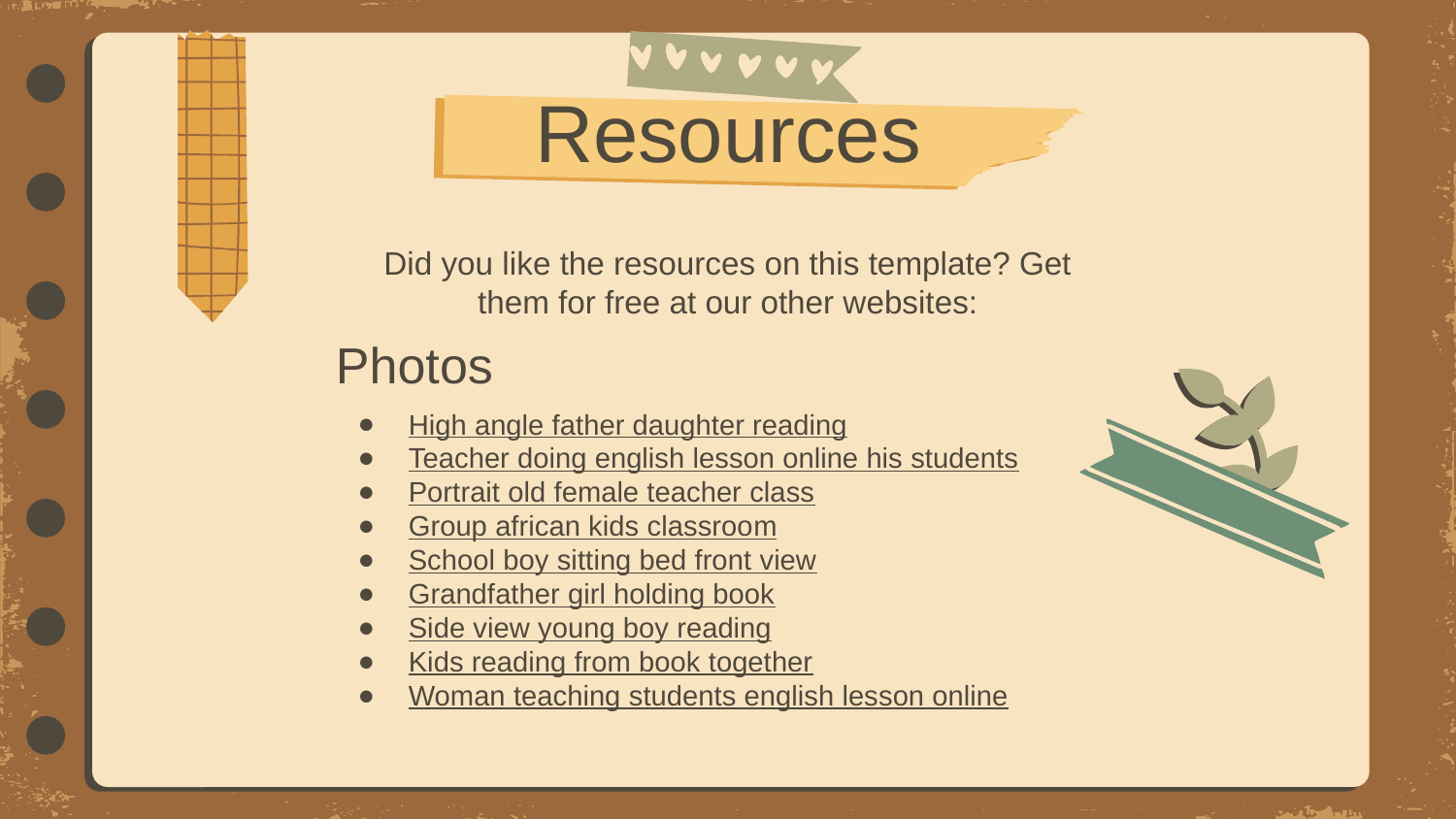

# Resources

Did you like the resources on this template? Get them for free at our other websites:

Photos
High angle father daughter reading
Teacher doing english lesson online his students
Portrait old female teacher class
Group african kids classroom
School boy sitting bed front view
Grandfather girl holding book
Side view young boy reading
Kids reading from book together
Woman teaching students english lesson online